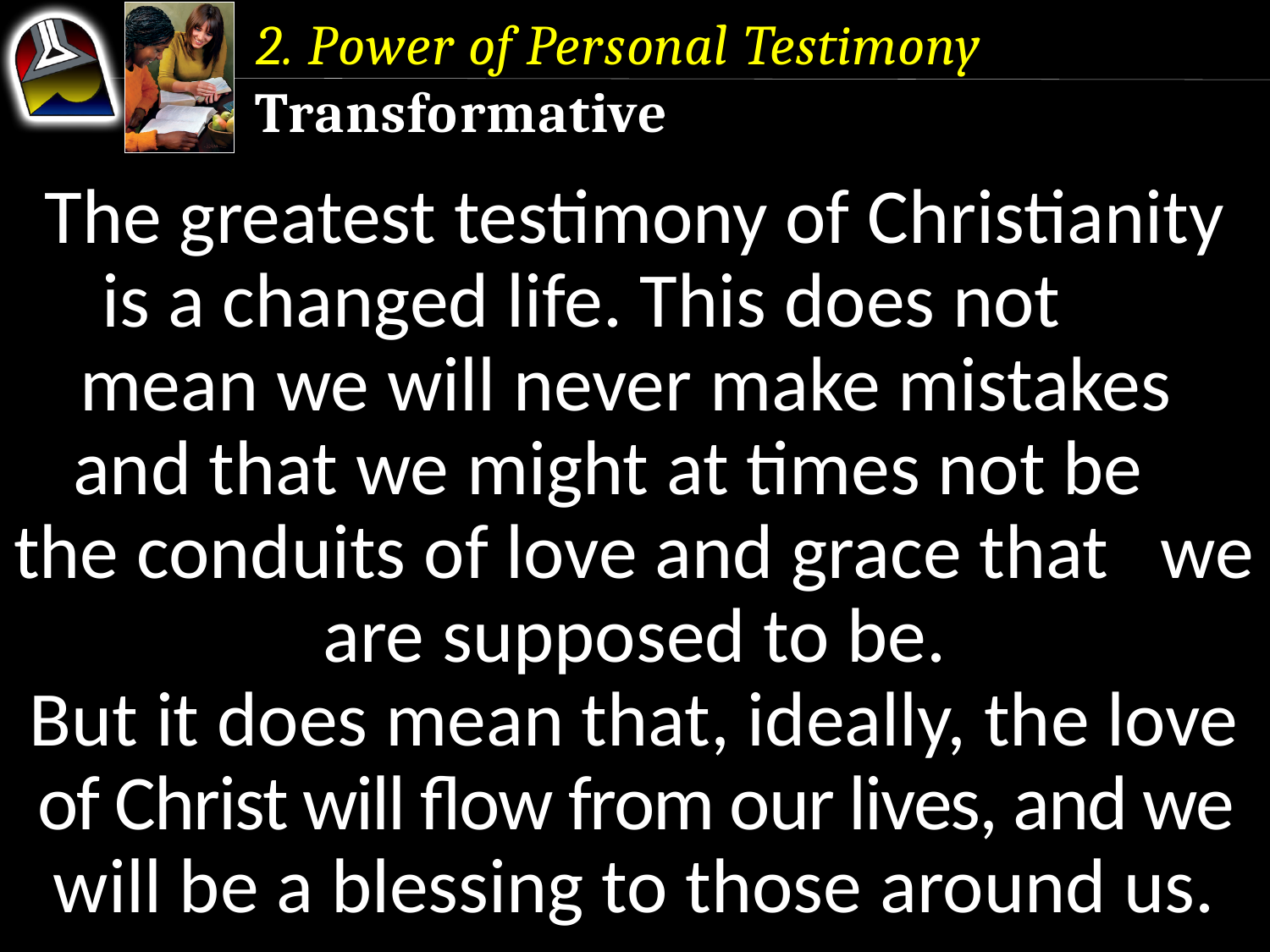

2. Power of Personal Testimony
Transformative
The greatest testimony of Christianity is a changed life. This does not       mean we will never make mistakes  and that we might at times not be    the conduits of love and grace that   we are supposed to be.
But it does mean that, ideally, the love of Christ will flow from our lives, and we will be a blessing to those around us.